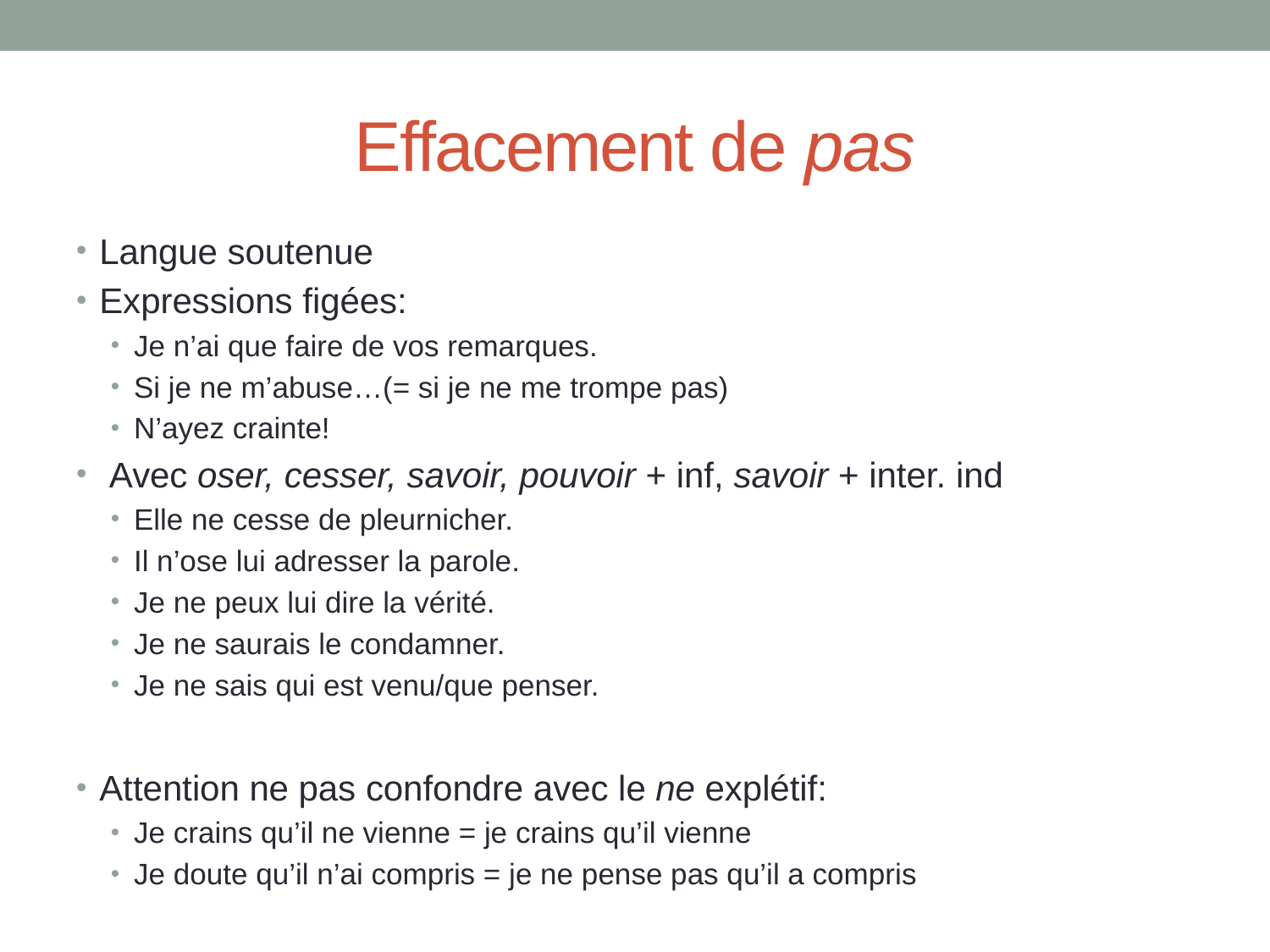

# Effacement de pas
Langue soutenue
Expressions figées:
Je n’ai que faire de vos remarques.
Si je ne m’abuse…(= si je ne me trompe pas)
N’ayez crainte!
 Avec oser, cesser, savoir, pouvoir + inf, savoir + inter. ind
Elle ne cesse de pleurnicher.
Il n’ose lui adresser la parole.
Je ne peux lui dire la vérité.
Je ne saurais le condamner.
Je ne sais qui est venu/que penser.

Attention ne pas confondre avec le ne explétif:
Je crains qu’il ne vienne = je crains qu’il vienne
Je doute qu’il n’ai compris = je ne pense pas qu’il a compris